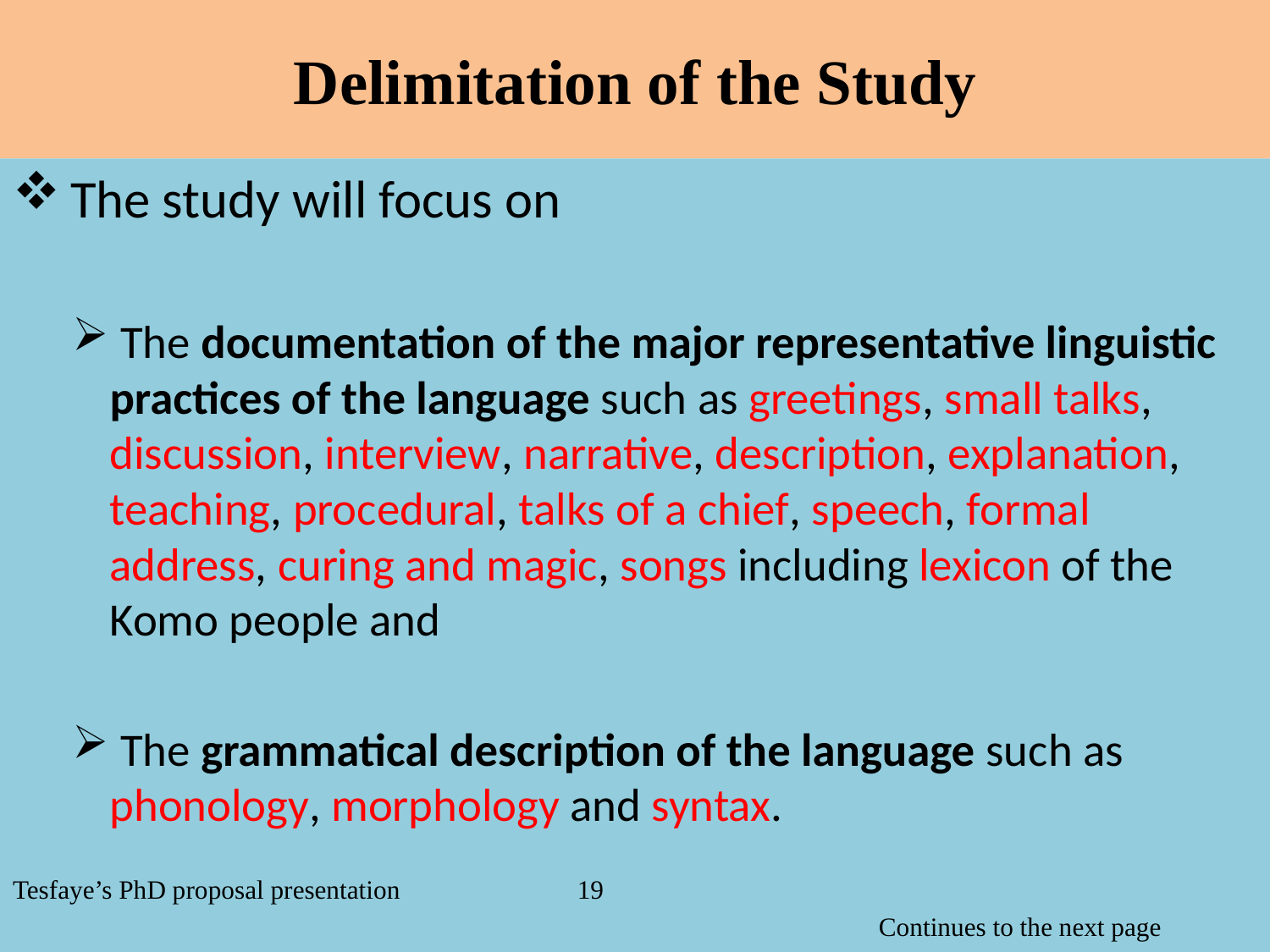

# Delimitation of the Study
 The study will focus on

 The documentation of the major representative linguistic practices of the language such as greetings, small talks, discussion, interview, narrative, description, explanation, teaching, procedural, talks of a chief, speech, formal address, curing and magic, songs including lexicon of the Komo people and

 The grammatical description of the language such as phonology, morphology and syntax.

Tesfaye’s PhD proposal presentation                           19
                                                                                                                                    Continues to the next page